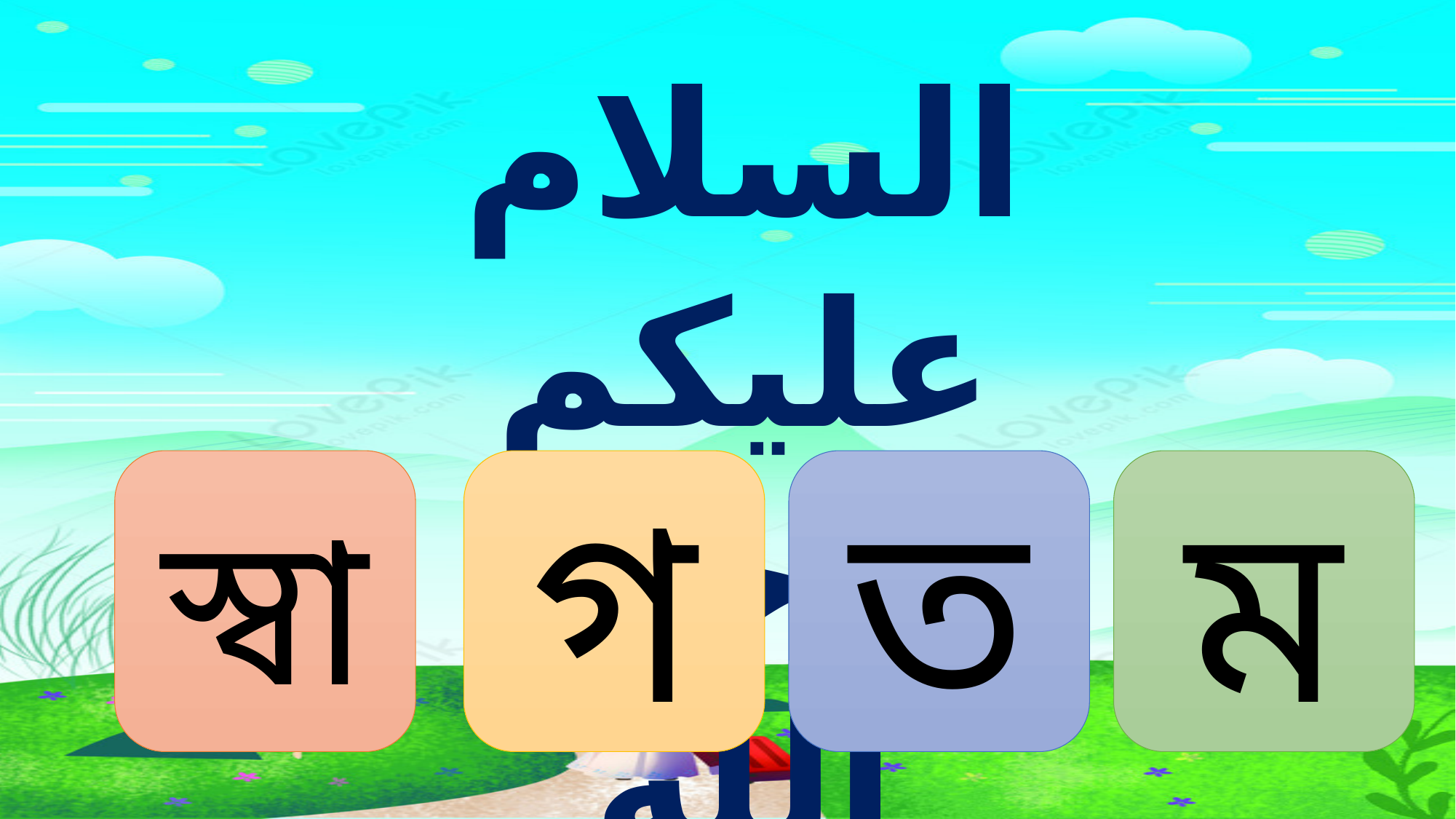

السلام عليكم ورحمة الله
স্বা
গ
ত
ম